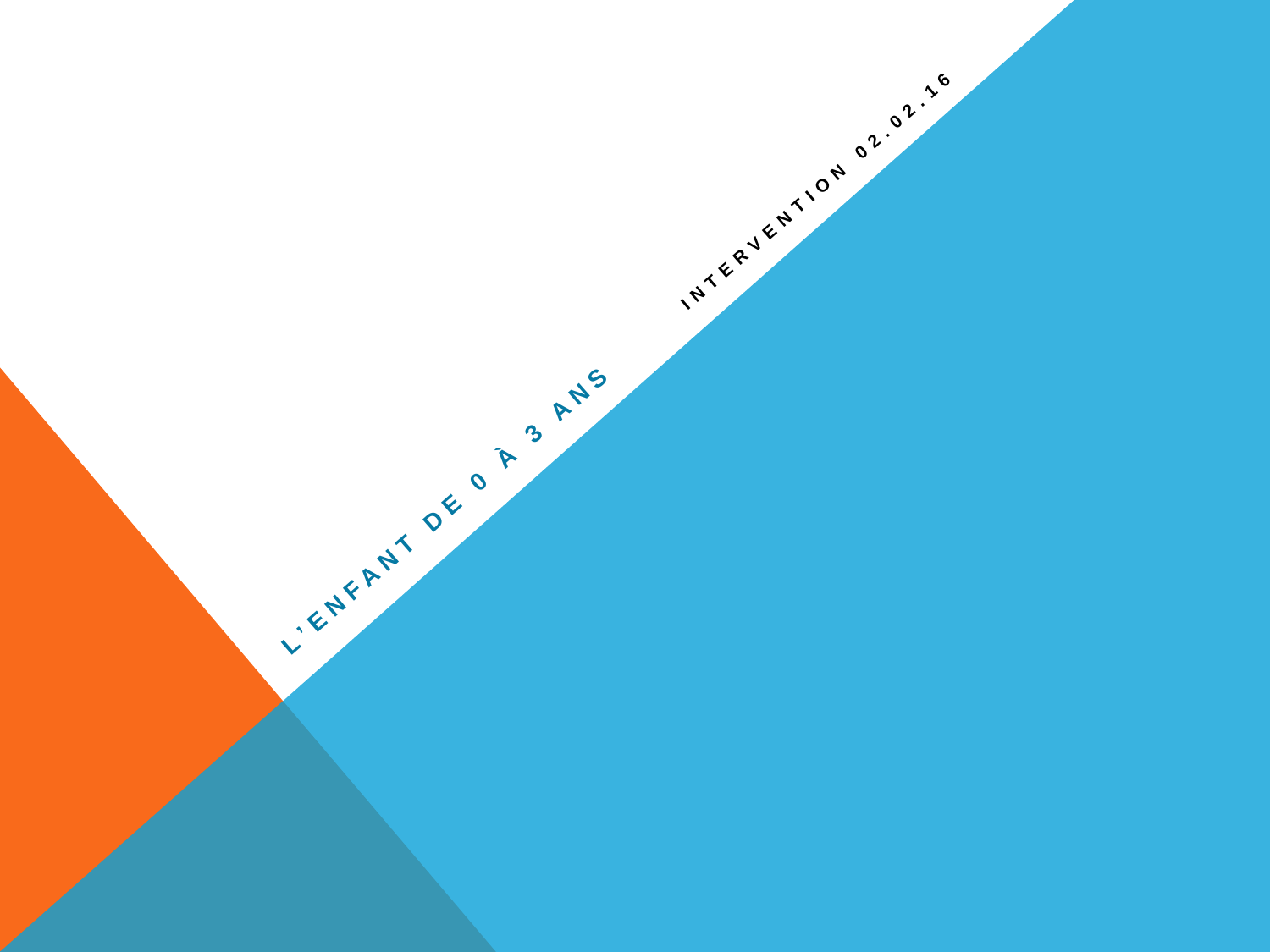

L’enfant de 0 à 3 ans        INTERVENTION 02.02.16
#